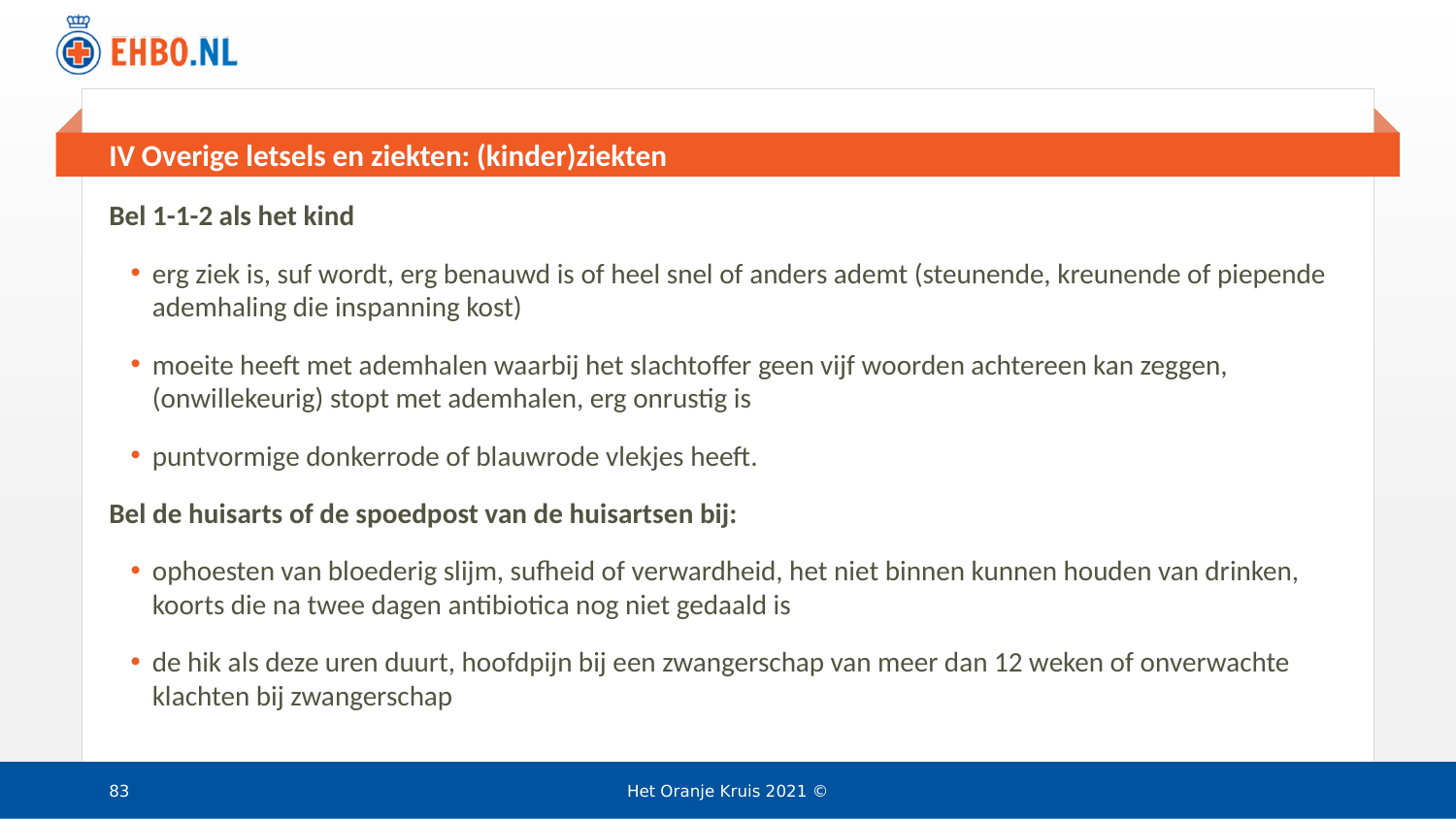

# IV Overige letsels en ziekten: (kinder)ziekten
Bel 1-1-2 als het kind
erg ziek is, suf wordt, erg benauwd is of heel snel of anders ademt (steunende, kreunende of piepende ademhaling die inspanning kost)
moeite heeft met ademhalen waarbij het slachtoffer geen vijf woorden achtereen kan zeggen, (onwillekeurig) stopt met ademhalen, erg onrustig is
puntvormige donkerrode of blauwrode vlekjes heeft.
Bel de huisarts of de spoedpost van de huisartsen bij:
ophoesten van bloederig slijm, sufheid of verwardheid, het niet binnen kunnen houden van drinken, koorts die na twee dagen antibiotica nog niet gedaald is
de hik als deze uren duurt, hoofdpijn bij een zwangerschap van meer dan 12 weken of onverwachte klachten bij zwangerschap

83
Het Oranje Kruis 2021 ©